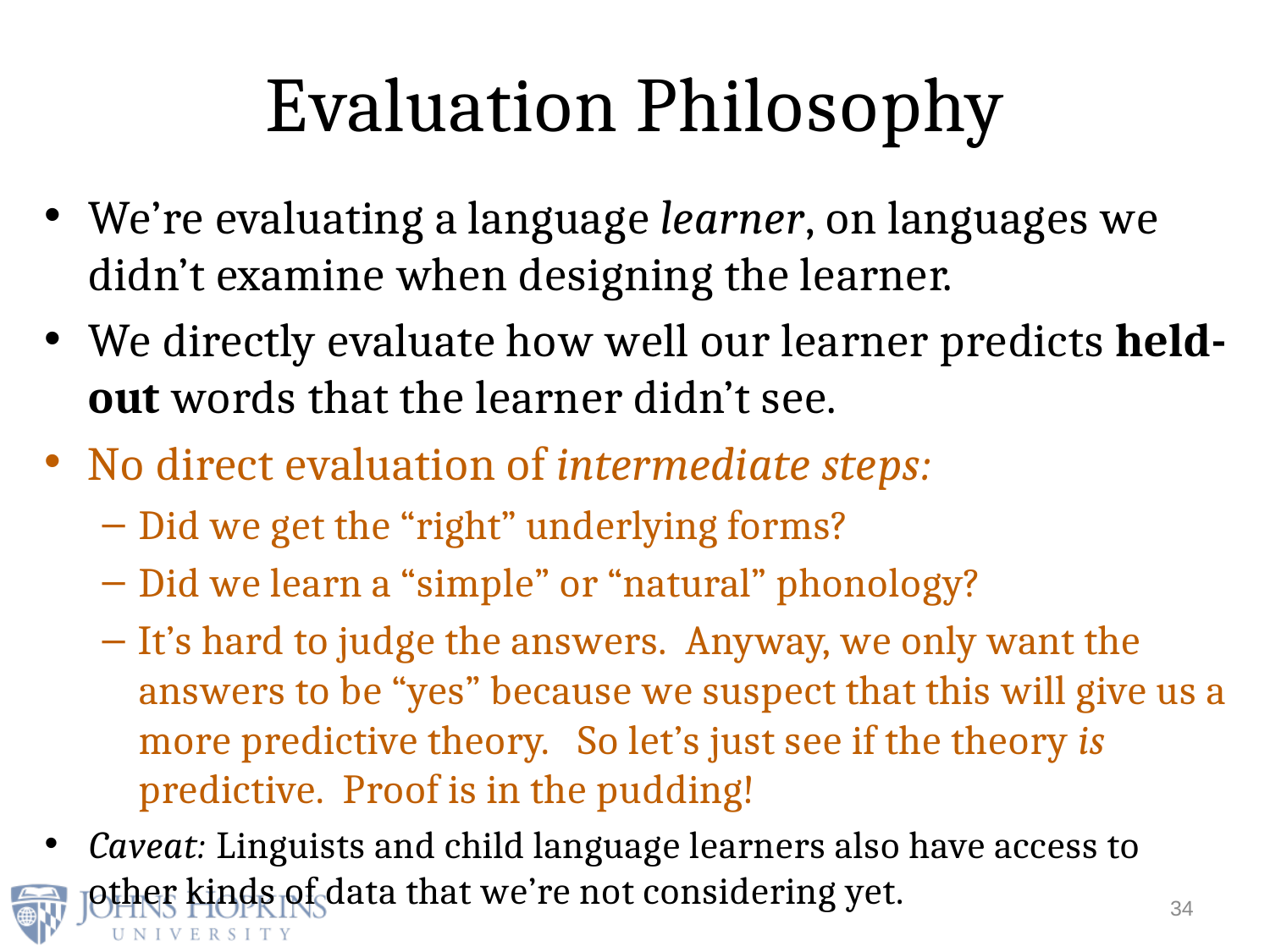

# Evaluation Philosophy
We’re evaluating a language learner, on languages we didn’t examine when designing the learner.
We directly evaluate how well our learner predicts held-out words that the learner didn’t see.
No direct evaluation of intermediate steps:
Did we get the “right” underlying forms?
Did we learn a “simple” or “natural” phonology?
It’s hard to judge the answers.  Anyway, we only want the answers to be “yes” because we suspect that this will give us a more predictive theory.   So let’s just see if the theory is predictive.  Proof is in the pudding!
Caveat: Linguists and child language learners also have access to other kinds of data that we’re not considering yet.
34